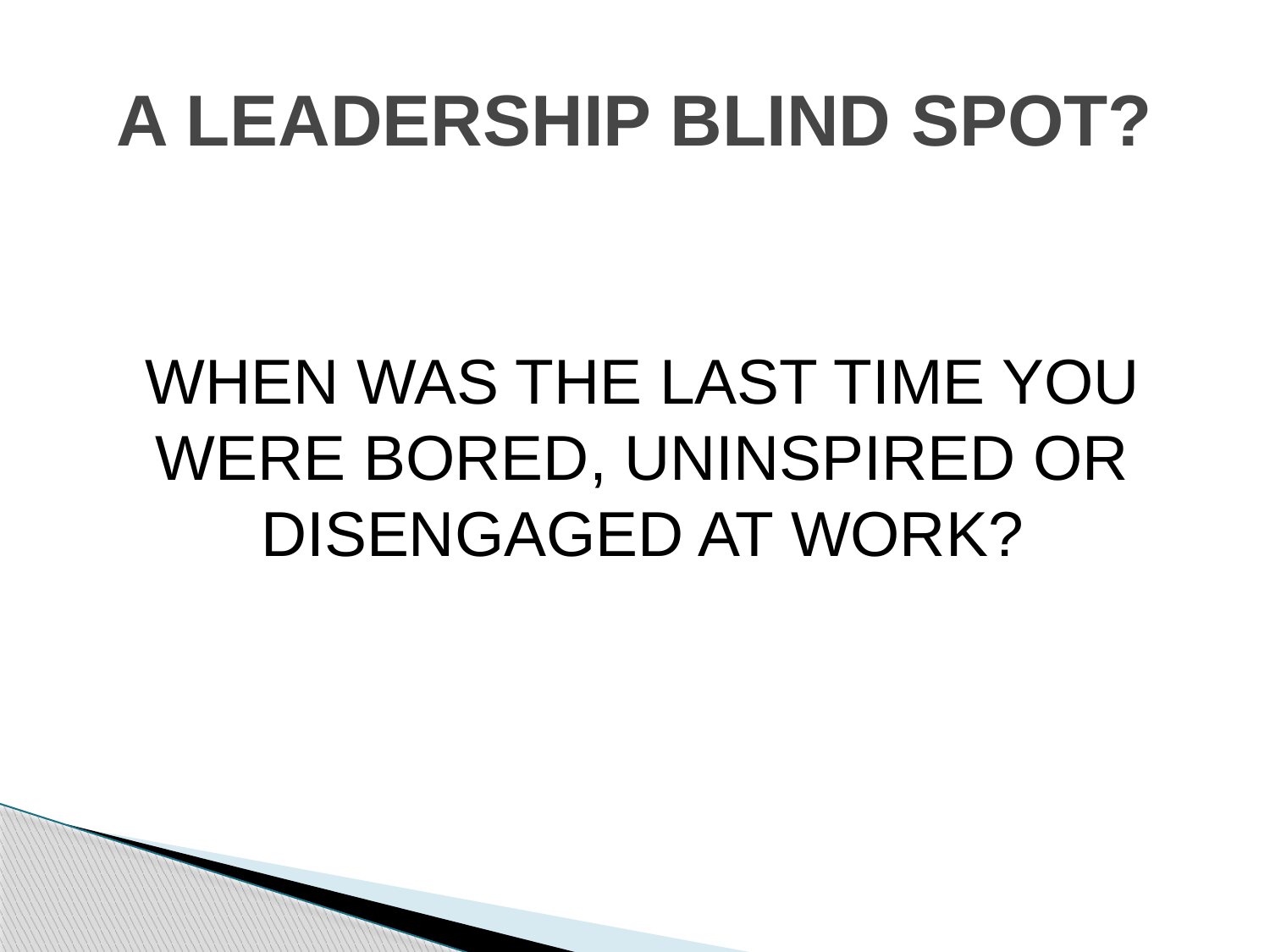

# A LEADERSHIP BLIND SPOT?

WHEN WAS THE LAST TIME YOU WERE BORED, UNINSPIRED OR DISENGAGED AT WORK?